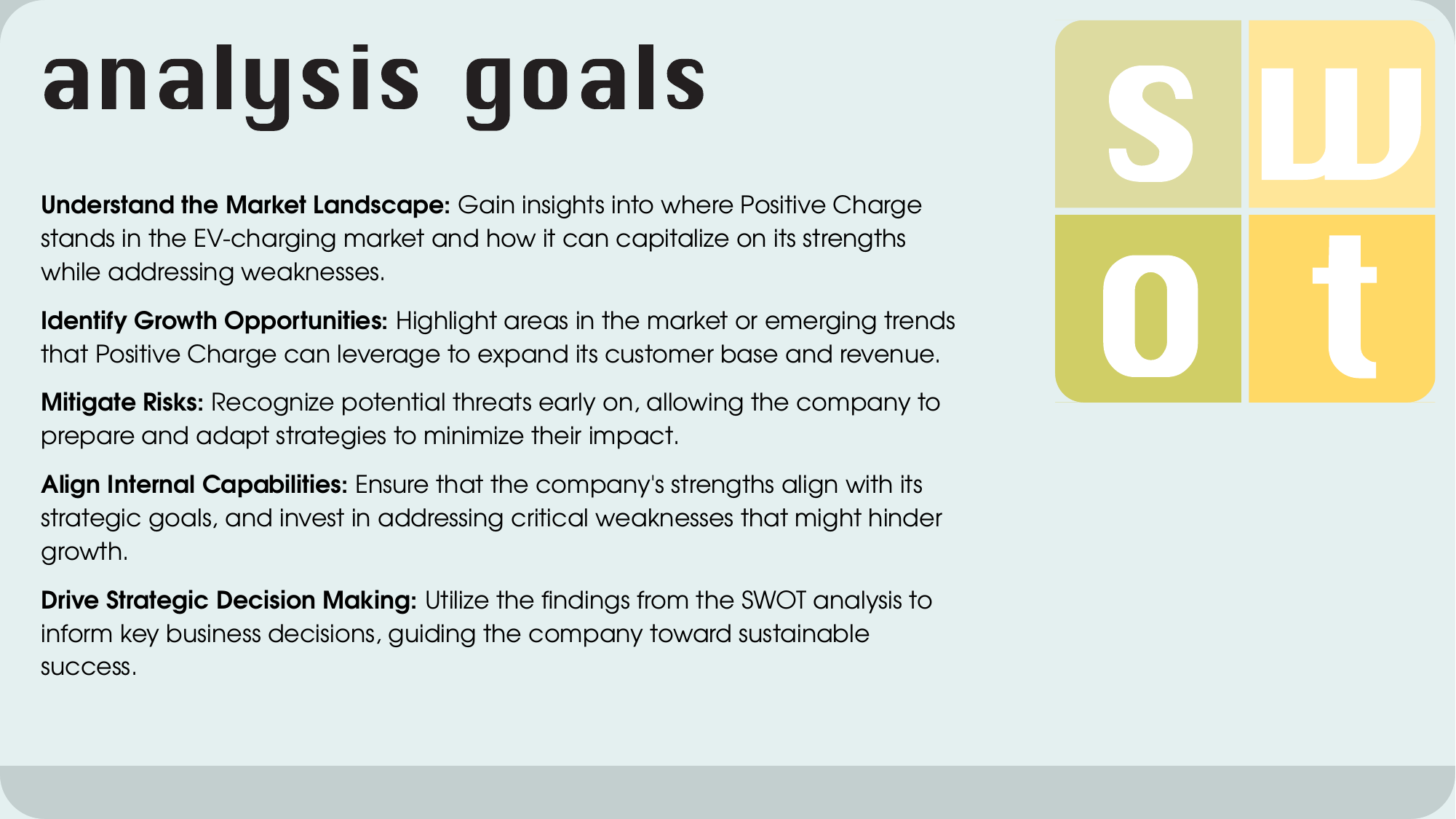

Understand the Market Landscape: Gain insights into where Positive Charge stands in the EV-charging market and how it can capitalize on its strengths while addressing weaknesses.
Identify Growth Opportunities: Highlight areas in the market or emerging trends that Positive Charge can leverage to expand its customer base and revenue.
Mitigate Risks: Recognize potential threats early on, allowing the company to prepare and adapt strategies to minimize their impact.
Align Internal Capabilities: Ensure that the company's strengths align with its strategic goals, and invest in addressing critical weaknesses that might hinder growth.
Drive Strategic Decision Making: Utilize the findings from the SWOT analysis to inform key business decisions, guiding the company toward sustainable success.